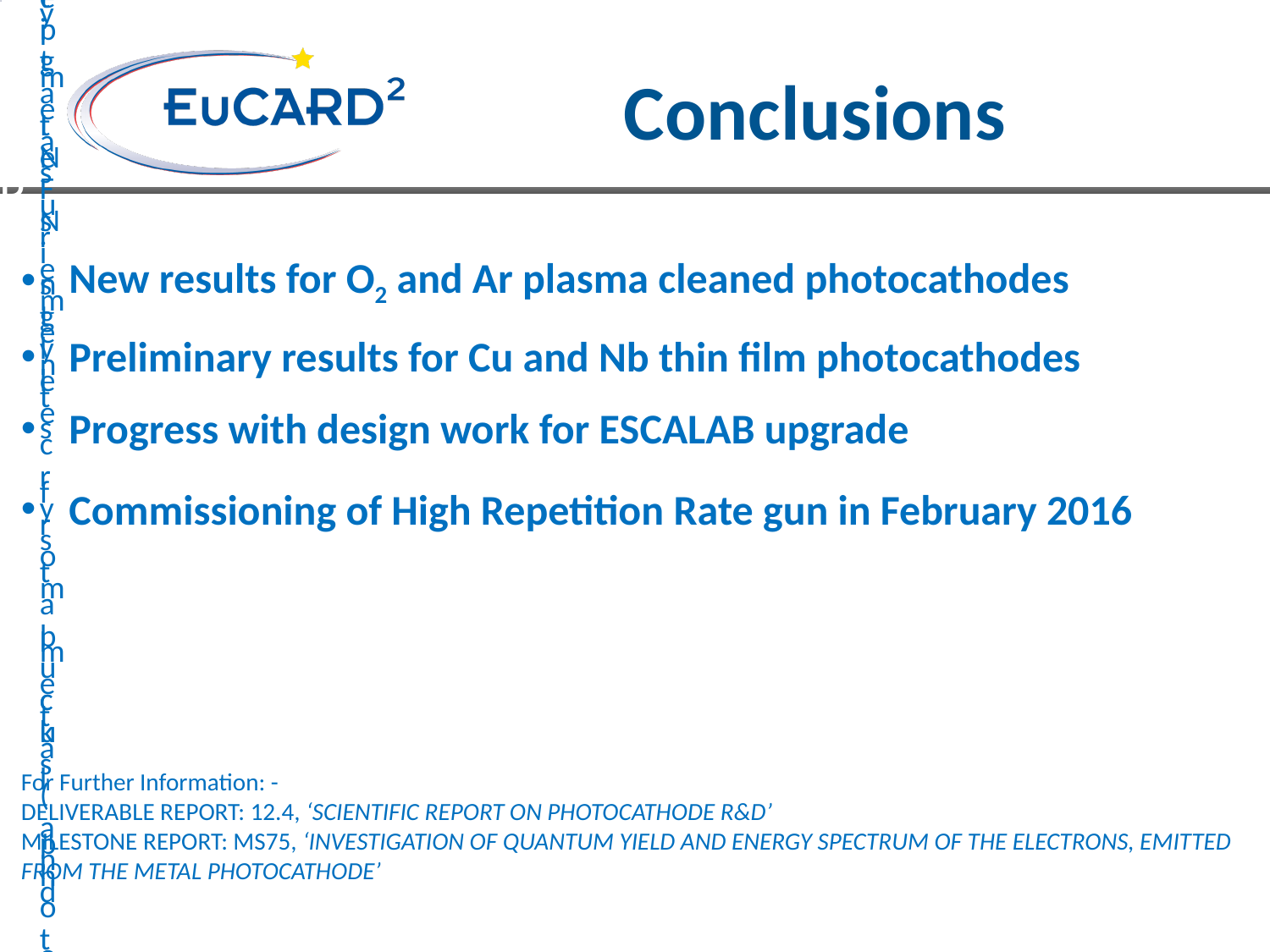

# Conclusions
New results for O2 and Ar plasma cleaned photocathodes
Preliminary results for Cu and Nb thin film photocathodes
Progress with design work for ESCALAB upgrade

Commissioning of High Repetition Rate gun in February 2016

For Further Information: -
DELIVERABLE REPORT: 12.4, ‘SCIENTIFIC REPORT ON PHOTOCATHODE R&D’
MILESTONE REPORT: MS75, ‘INVESTIGATION OF QUANTUM YIELD AND ENERGY SPECTRUM OF THE ELECTRONS, EMITTED FROM THE METAL PHOTOCATHODE’